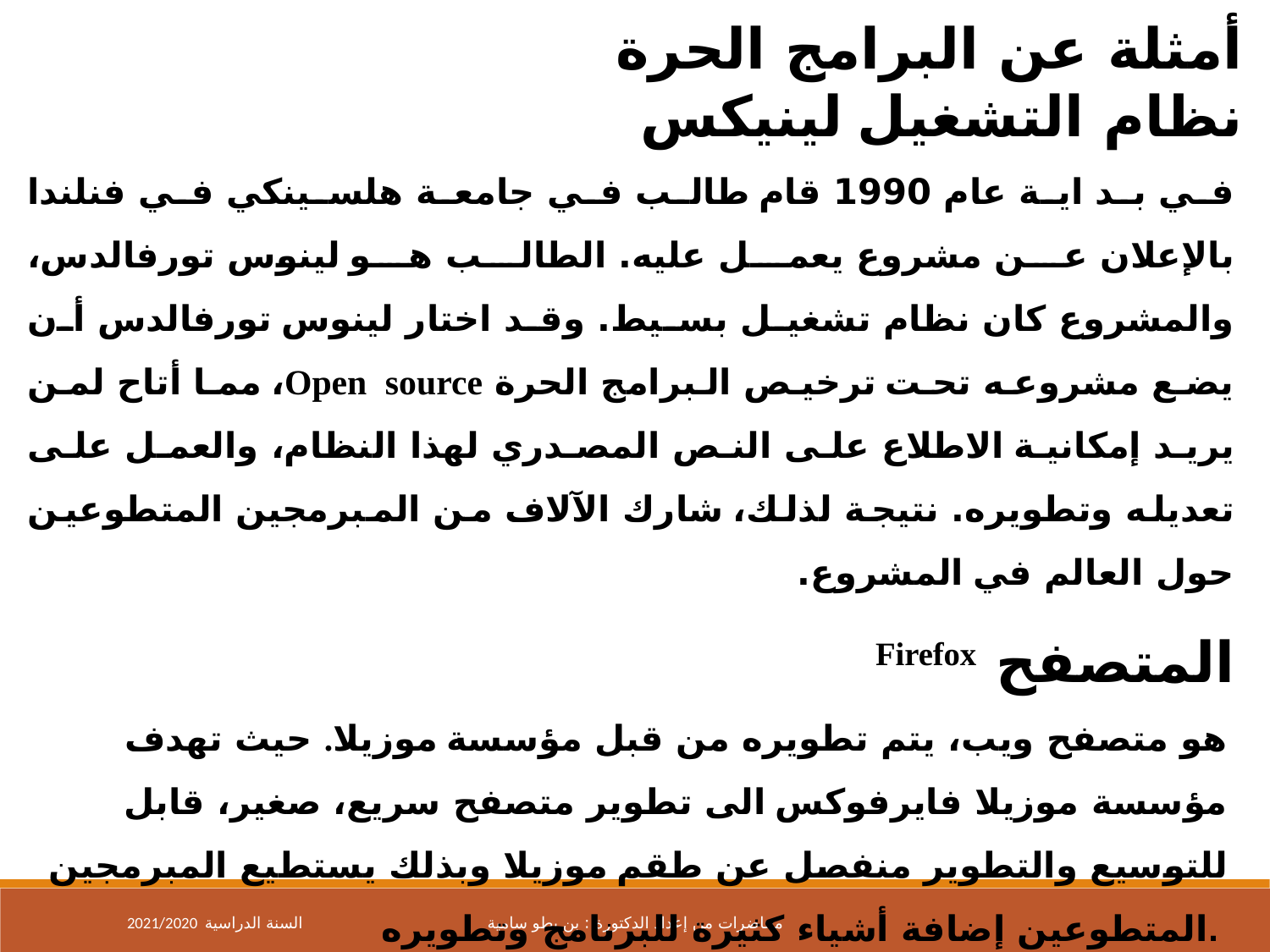

أمثلة عن البرامج الحرة
نظام التشغيل لينيكس
في بد اية عام 1990 قام طالب في جامعة هلسينكي في فنلندا بالإعلان عن مشروع يعمل عليه. الطالب هو لينوس تورفالدس، والمشروع كان نظام تشغيل بسيط. وقد اختار لينوس تورفالدس أن يضع مشروعه تحت ترخيص البرامج الحرة Open source، مما أتاح لمن يريد إمكانية الاطلاع على النص المصدري لهذا النظام، والعمل على تعديله وتطويره. نتيجة لذلك، شارك الآلاف من المبرمجين المتطوعين حول العالم في المشروع.
المتصفح Firefox
هو متصفح ويب، يتم تطويره من قبل مؤسسة موزيلا. حيث تهدف مؤسسة موزيلا فايرفوكس الى تطوير متصفح سريع، صغير، قابل للتوسيع والتطوير منفصل عن طقم موزيلا وبذلك يستطيع المبرمجين المتطوعين إضافة أشياء كثيرة للبرنامج وتطويره.

2021/2020  السنة الدراسية
محاضرات من إعداد الدكتورة : بن يطو سامية